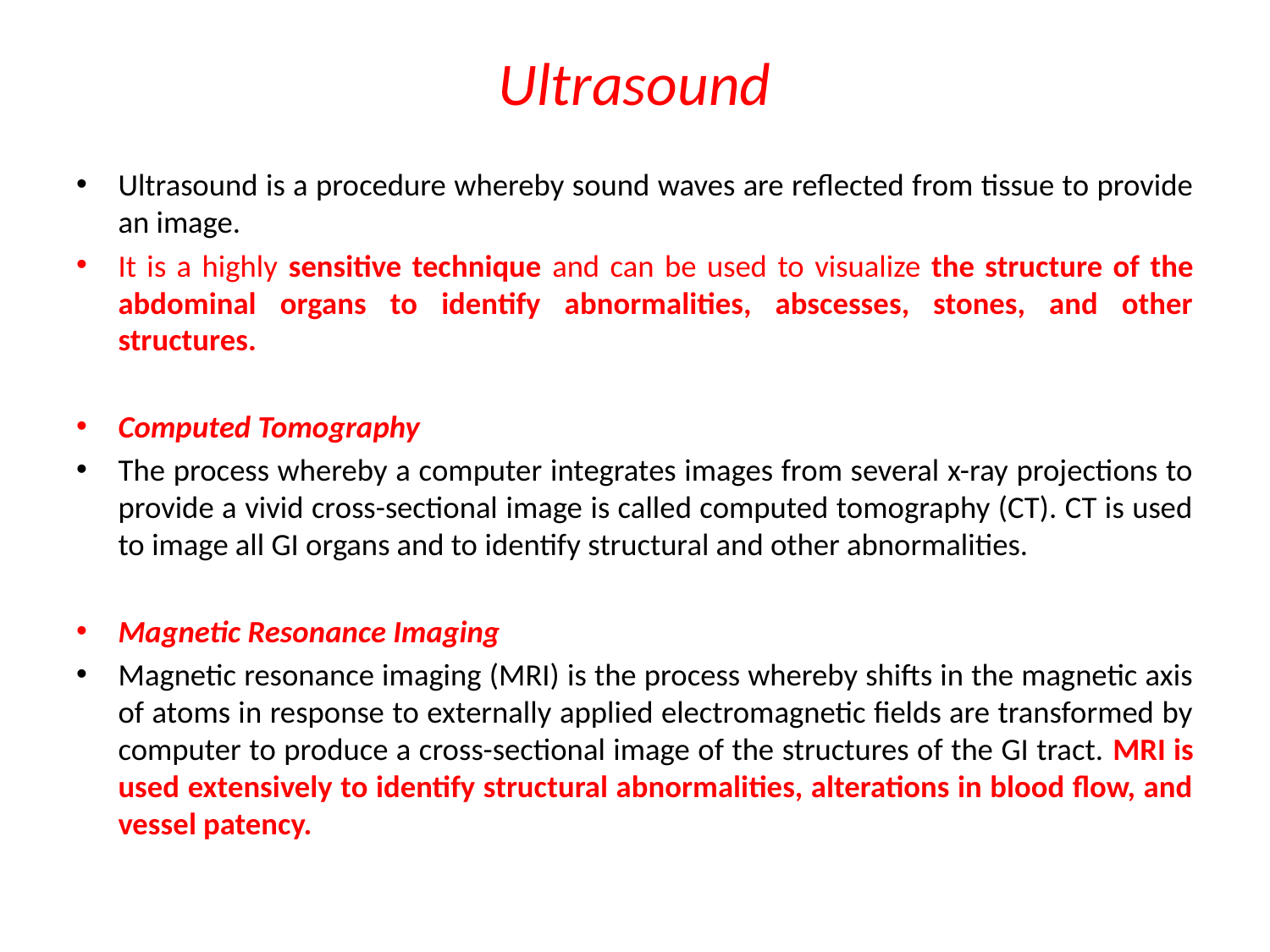

# Ultrasound
Ultrasound is a procedure whereby sound waves are reflected from tissue to provide an image.
It is a highly sensitive technique and can be used to visualize the structure of the abdominal organs to identify abnormalities, abscesses, stones, and other structures.

Computed Tomography
The process whereby a computer integrates images from several x-ray projections to provide a vivid cross-sectional image is called computed tomography (CT). CT is used to image all GI organs and to identify structural and other abnormalities.

Magnetic Resonance Imaging
Magnetic resonance imaging (MRI) is the process whereby shifts in the magnetic axis of atoms in response to externally applied electromagnetic fields are transformed by computer to produce a cross-sectional image of the structures of the GI tract. MRI is used extensively to identify structural abnormalities, alterations in blood flow, and vessel patency.